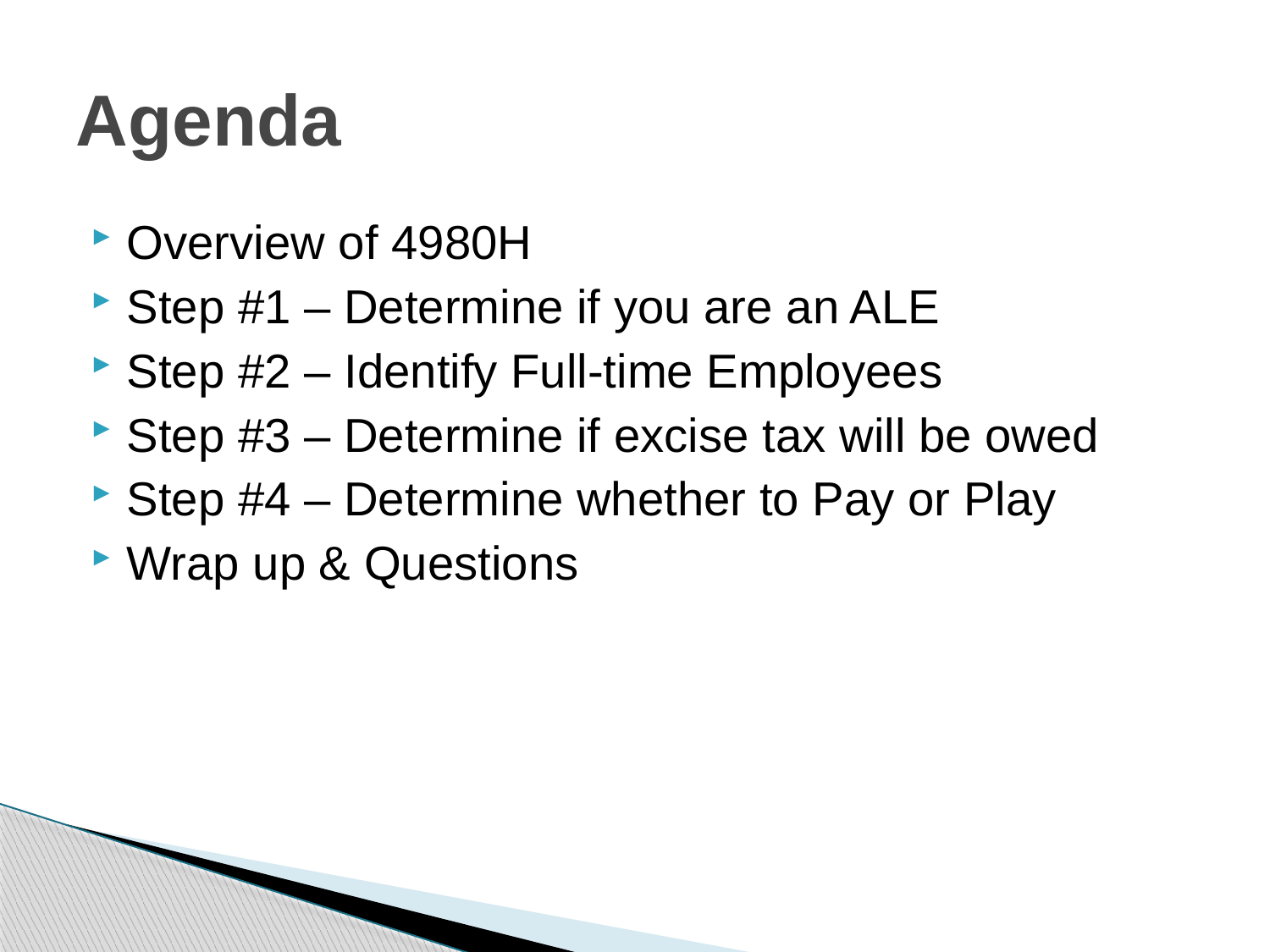

# Agenda
Overview of 4980H
Step #1 – Determine if you are an ALE
Step #2 – Identify Full-time Employees
Step #3 – Determine if excise tax will be owed
Step #4 – Determine whether to Pay or Play
Wrap up & Questions